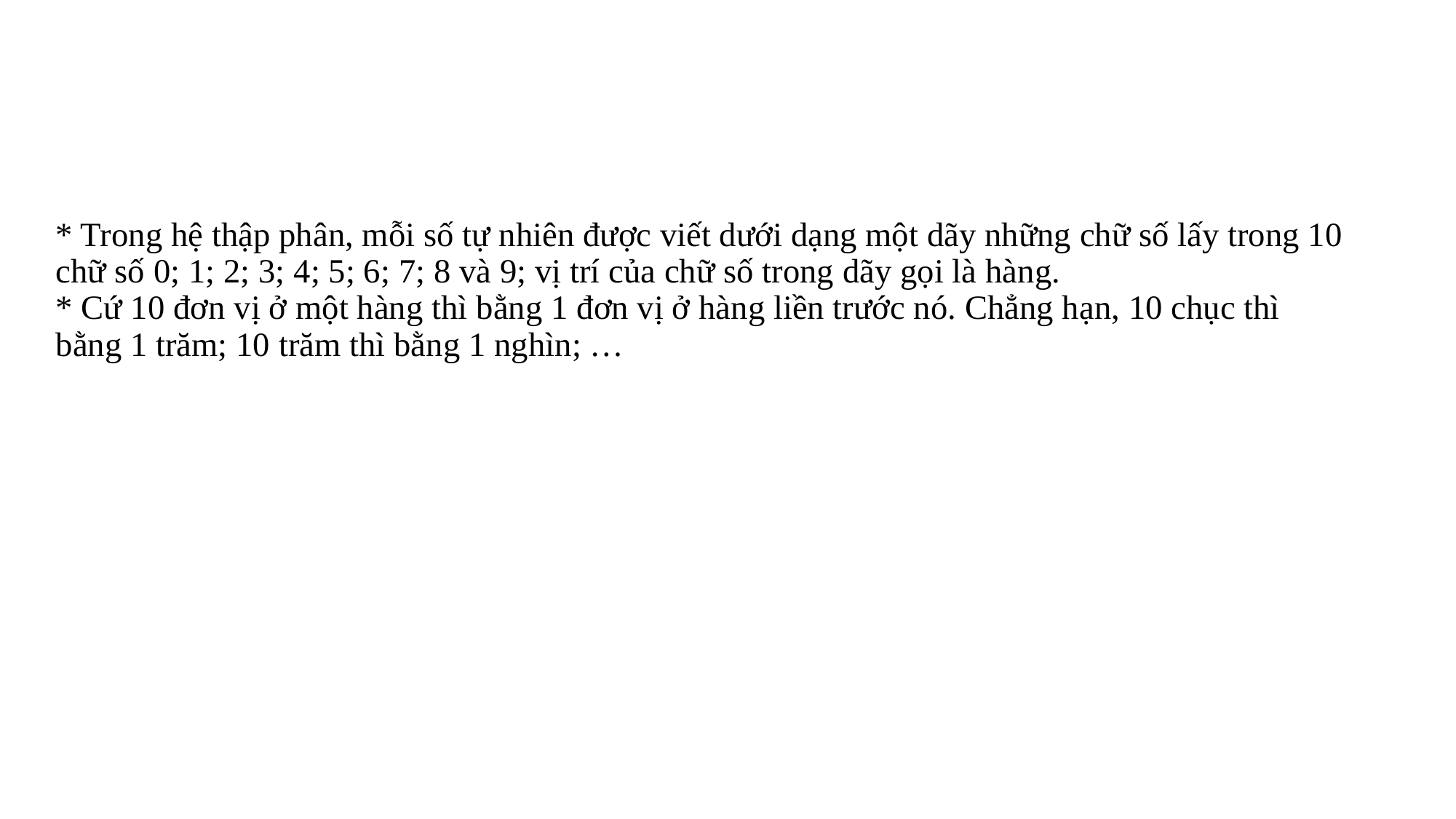

# * Trong hệ thập phân, mỗi số tự nhiên được viết dưới dạng một dãy những chữ số lấy trong 10 chữ số 0; 1; 2; 3; 4; 5; 6; 7; 8 và 9; vị trí của chữ số trong dãy gọi là hàng. * Cứ 10 đơn vị ở một hàng thì bằng 1 đơn vị ở hàng liền trước nó. Chẳng hạn, 10 chục thì bằng 1 trăm; 10 trăm thì bằng 1 nghìn; …